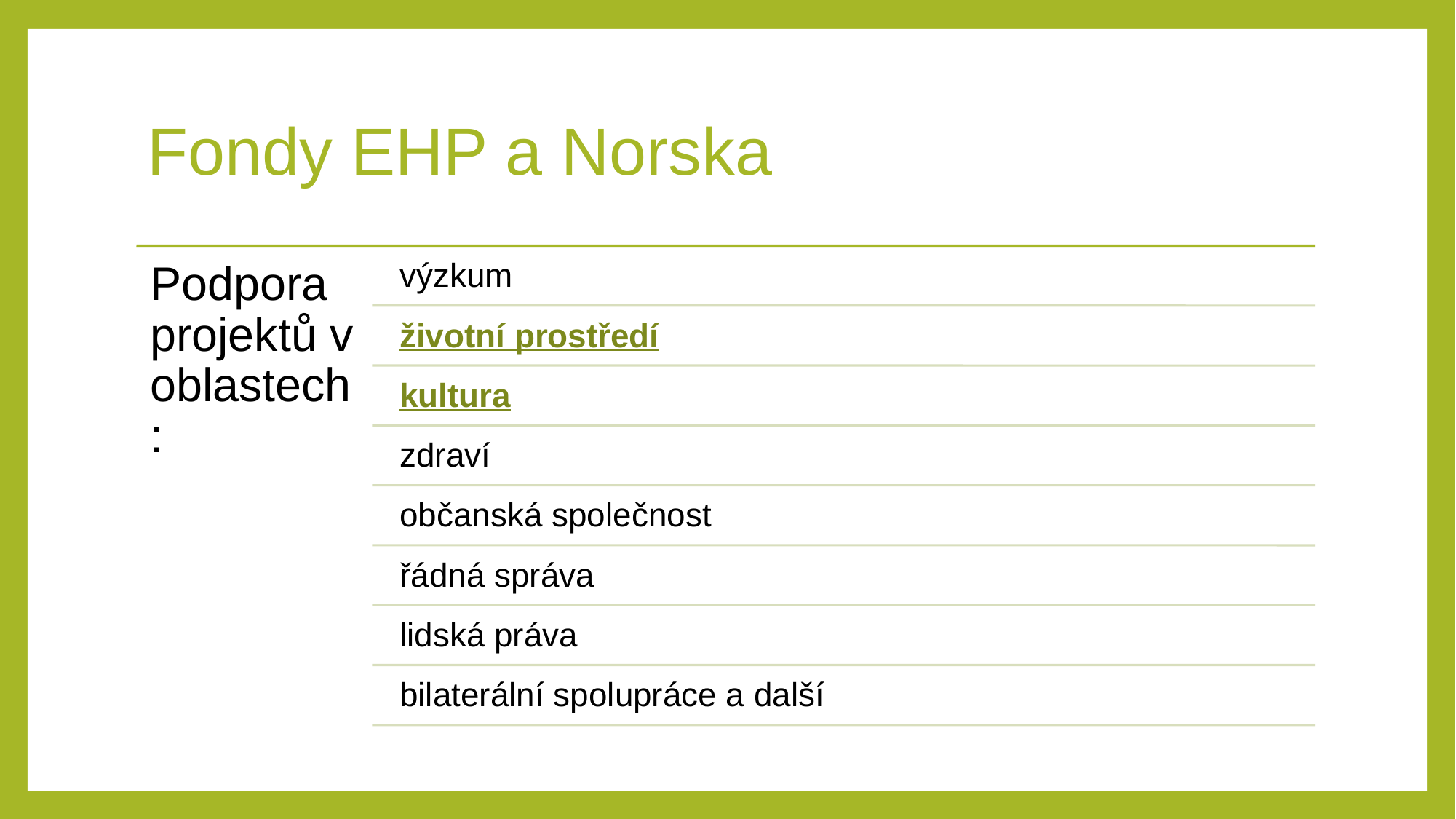

# Fondy EHP a Norska
Podpora projektů v oblastech:
výzkum
životní prostředí
kultura
zdraví
občanská společnost
řádná správa
lidská práva
bilaterální spolupráce a další